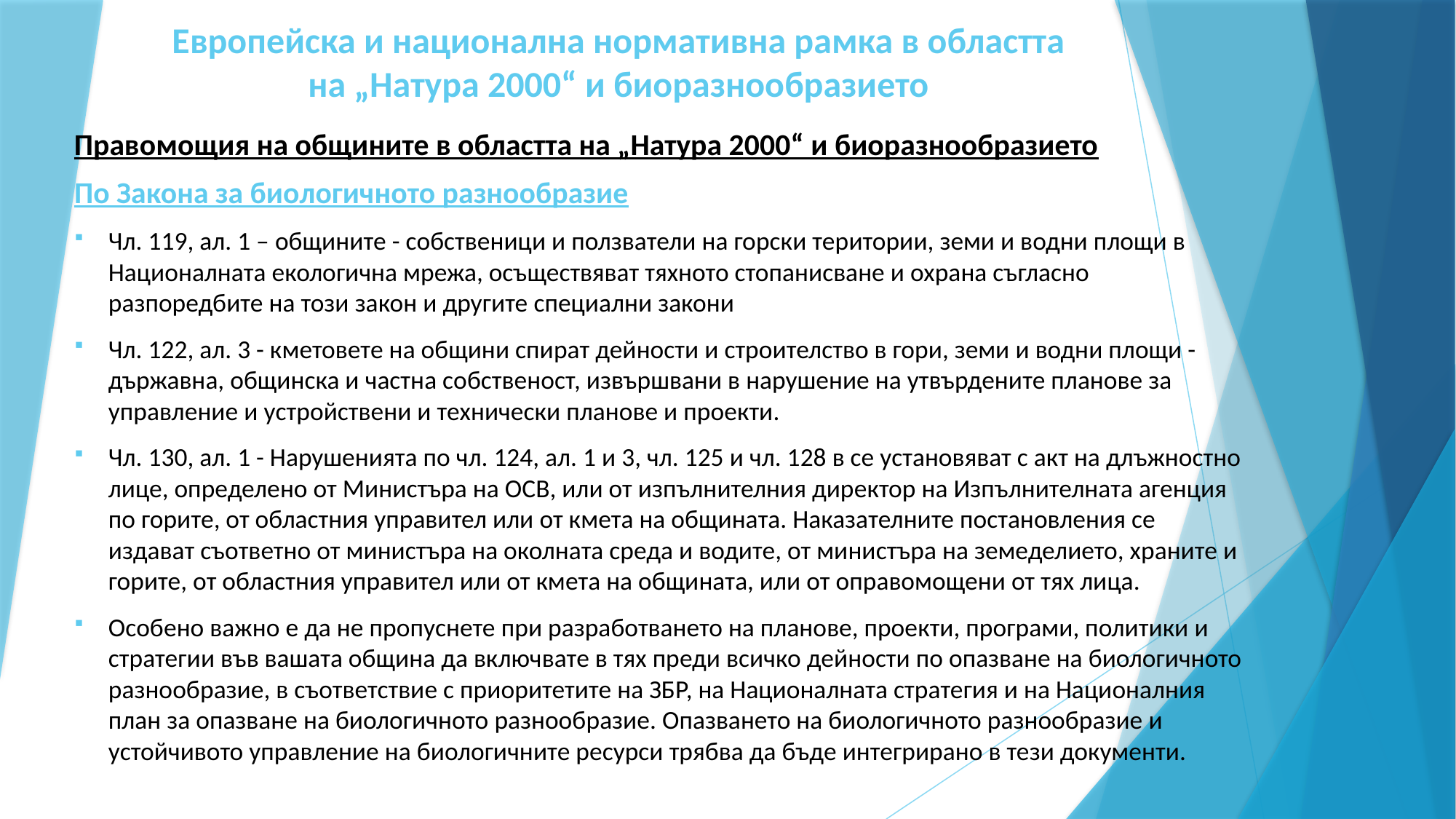

# Европейска и национална нормативна рамка в областта на „Натура 2000“ и биоразнообразието
Правомощия на общините в областта на „Натура 2000“ и биоразнообразието
По Закона за биологичното разнообразие
Чл. 119, ал. 1 – общините - собственици и ползватели на горски територии, земи и водни площи в Националната екологична мрежа, осъществяват тяхното стопанисване и охрана съгласно разпоредбите на този закон и другите специални закони
Чл. 122, ал. 3 - кметовете на общини спират дейности и строителство в гори, земи и водни площи - държавна, общинска и частна собственост, извършвани в нарушение на утвърдените планове за управление и устройствени и технически планове и проекти.
Чл. 130, ал. 1 - Нарушенията по чл. 124, ал. 1 и 3, чл. 125 и чл. 128 в се установяват с акт на длъжностно лице, определено от Министъра на ОСВ, или от изпълнителния директор на Изпълнителната агенция по горите, от областния управител или от кмета на общината. Наказателните постановления се издават съответно от министъра на околната среда и водите, от министъра на земеделието, храните и горите, от областния управител или от кмета на общината, или от оправомощени от тях лица.
Особено важно е да не пропуснете при разработването на планове, проекти, програми, политики и стратегии във вашата община да включвате в тях преди всичко дейности по опазване на биологичното разнообразие, в съответствие с приоритетите на ЗБР, на Националната стратегия и на Националния план за опазване на биологичното разнообразие. Опазването на биологичното разнообразие и устойчивото управление на биологичните ресурси трябва да бъде интегрирано в тези документи.